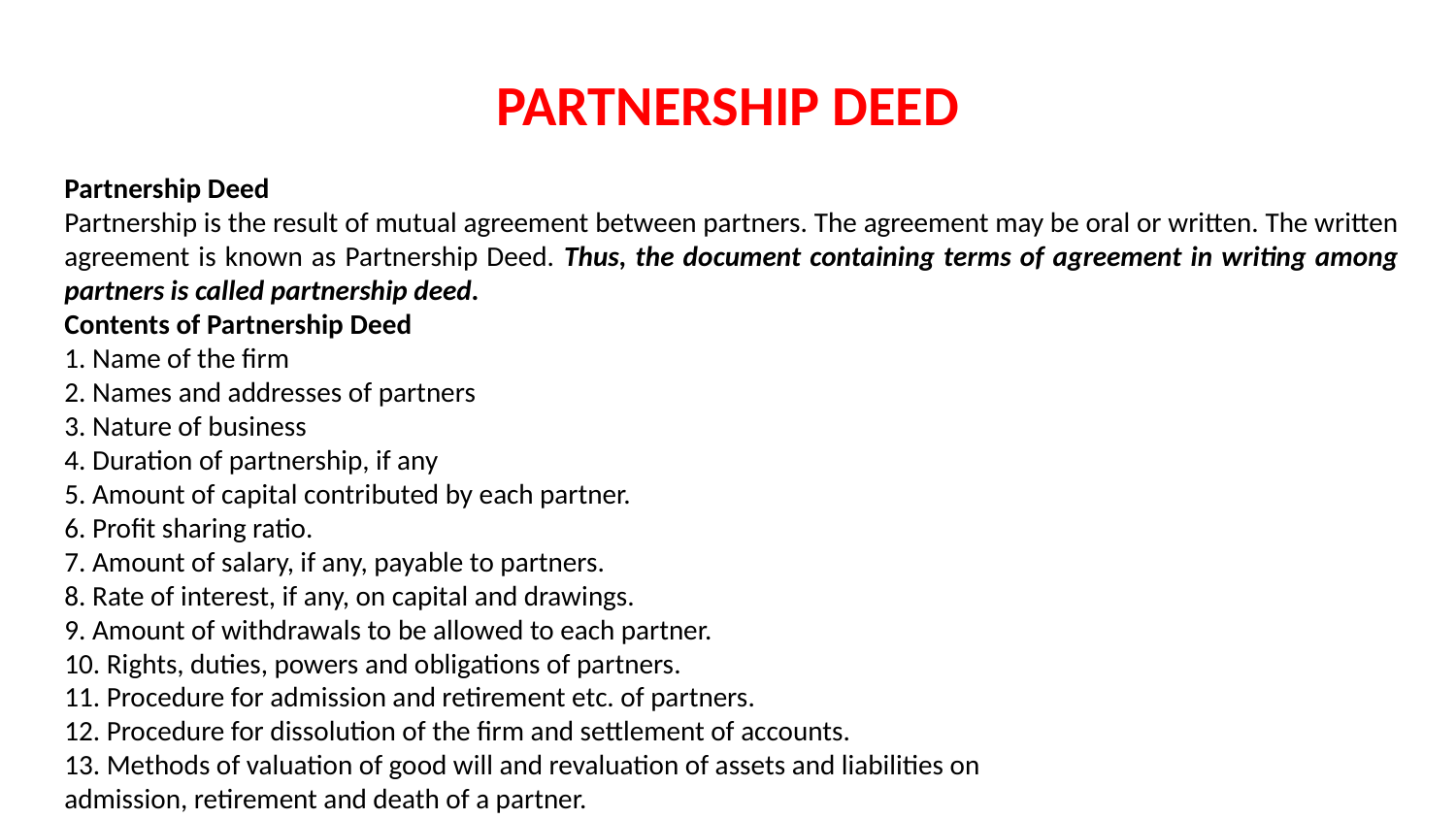

# PARTNERSHIP DEED
Partnership Deed
Partnership is the result of mutual agreement between partners. The agreement may be oral or written. The written agreement is known as Partnership Deed. Thus, the document containing terms of agreement in writing among partners is called partnership deed.
Contents of Partnership Deed
1. Name of the firm
2. Names and addresses of partners
3. Nature of business
4. Duration of partnership, if any
5. Amount of capital contributed by each partner.
6. Profit sharing ratio.
7. Amount of salary, if any, payable to partners.
8. Rate of interest, if any, on capital and drawings.
9. Amount of withdrawals to be allowed to each partner.
10. Rights, duties, powers and obligations of partners.
11. Procedure for admission and retirement etc. of partners.
12. Procedure for dissolution of the firm and settlement of accounts.
13. Methods of valuation of good will and revaluation of assets and liabilities on
admission, retirement and death of a partner.